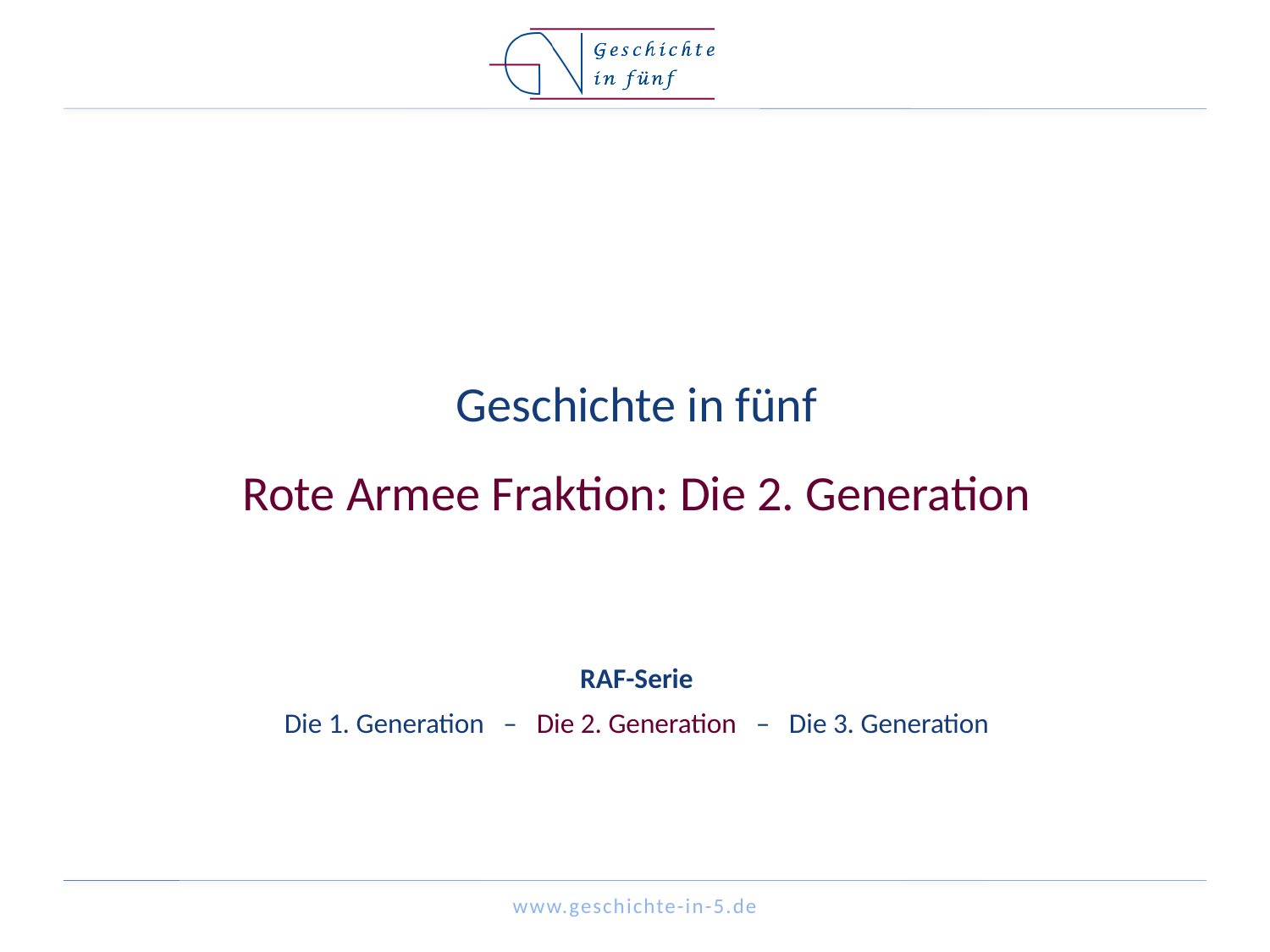

# Geschichte in fünf Rote Armee Fraktion: Die 2. Generation
RAF-Serie
Die 1. Generation   –   Die 2. Generation   –   Die 3. Generation